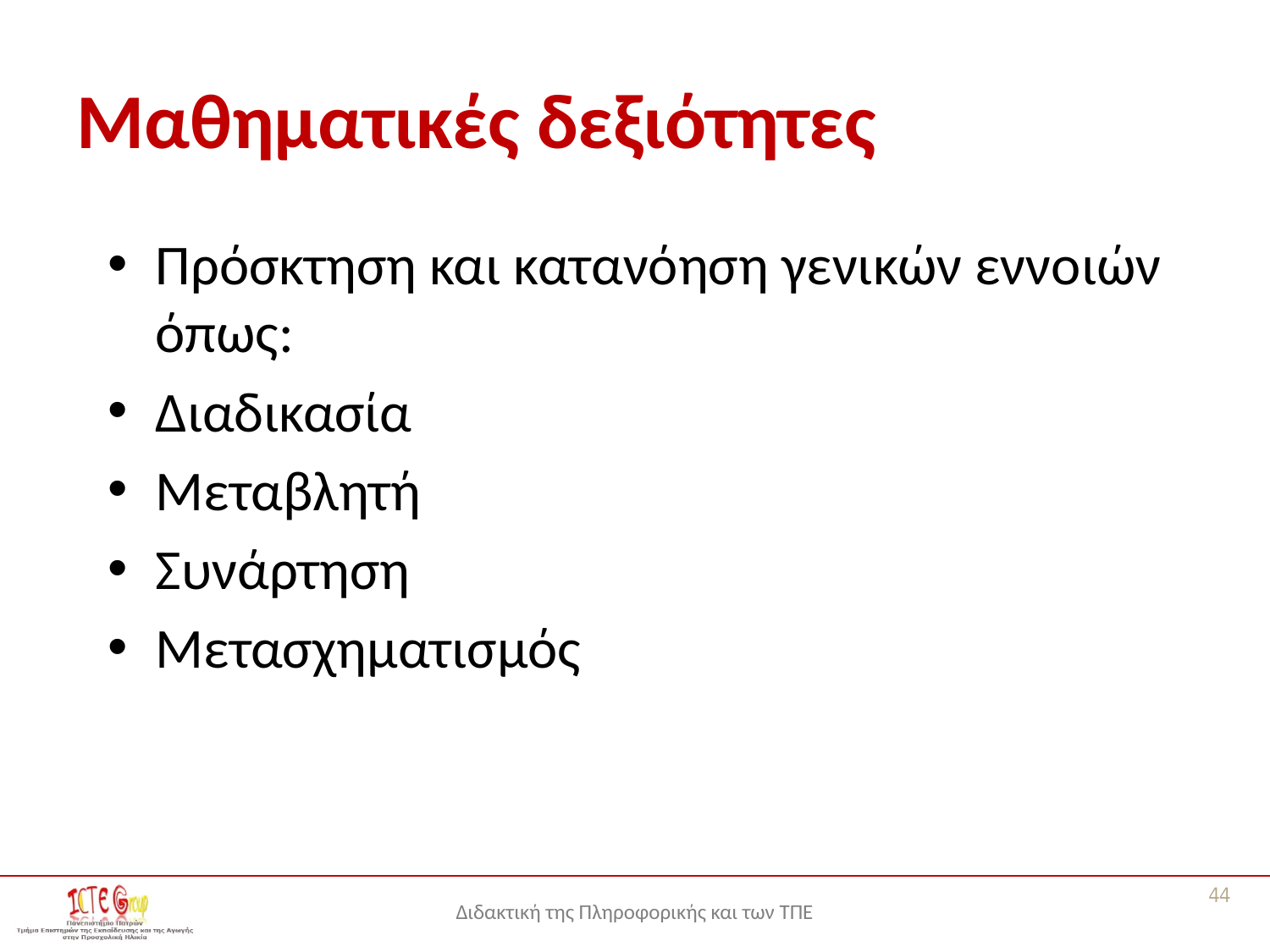

# Μαθηματικές δεξιότητες
Πρόσκτηση και κατανόηση γενικών εννοιών όπως:
Διαδικασία
Μεταβλητή
Συνάρτηση
Μετασχηματισμός
44